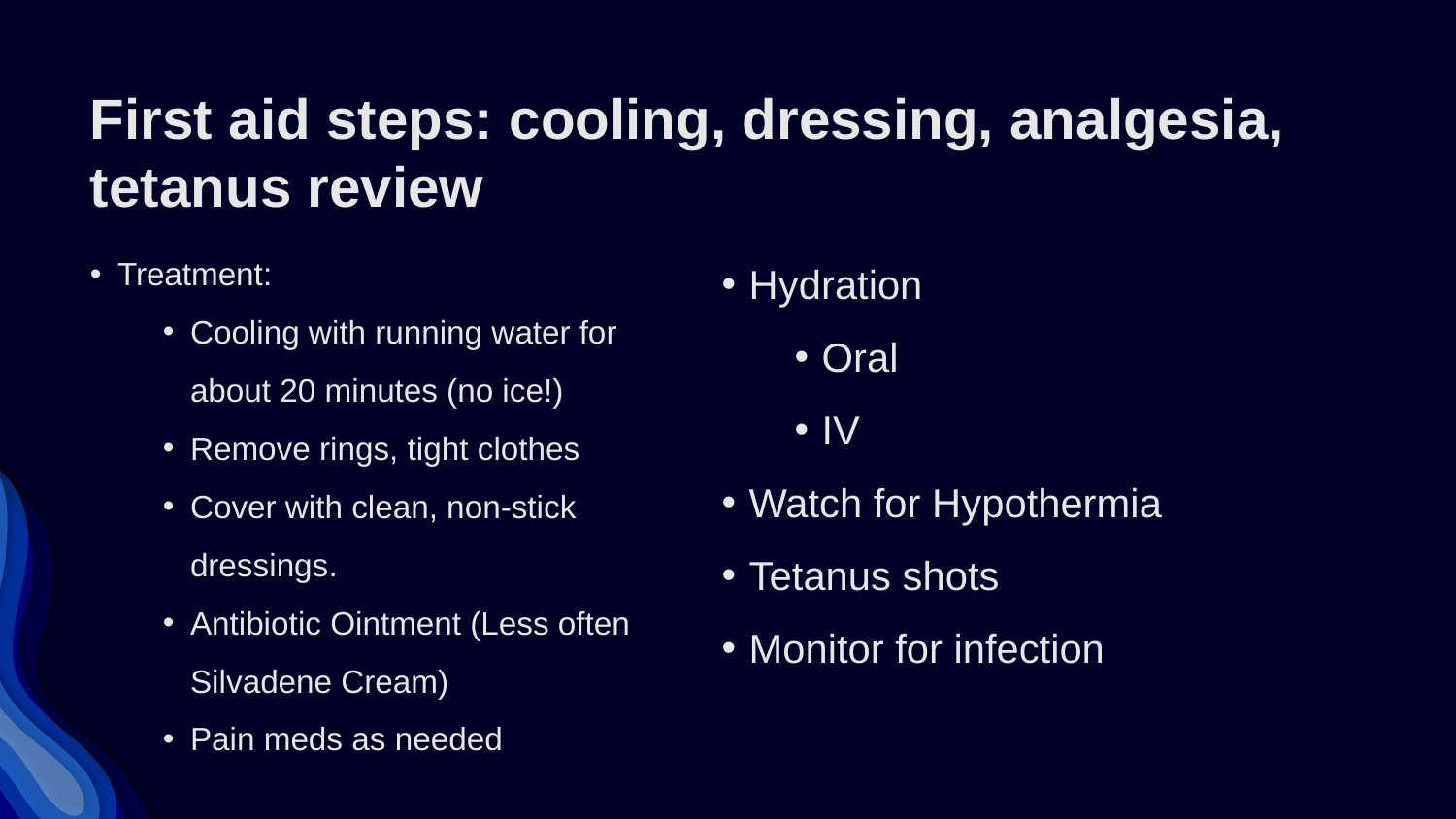

First aid steps: cooling, dressing, analgesia, tetanus review
Treatment:
Cooling with running water for about 20 minutes (no ice!)
Remove rings, tight clothes
Cover with clean, non-stick dressings.
Antibiotic Ointment (Less often Silvadene Cream)
Pain meds as needed
Hydration
Oral
IV
Watch for Hypothermia
Tetanus shots
Monitor for infection